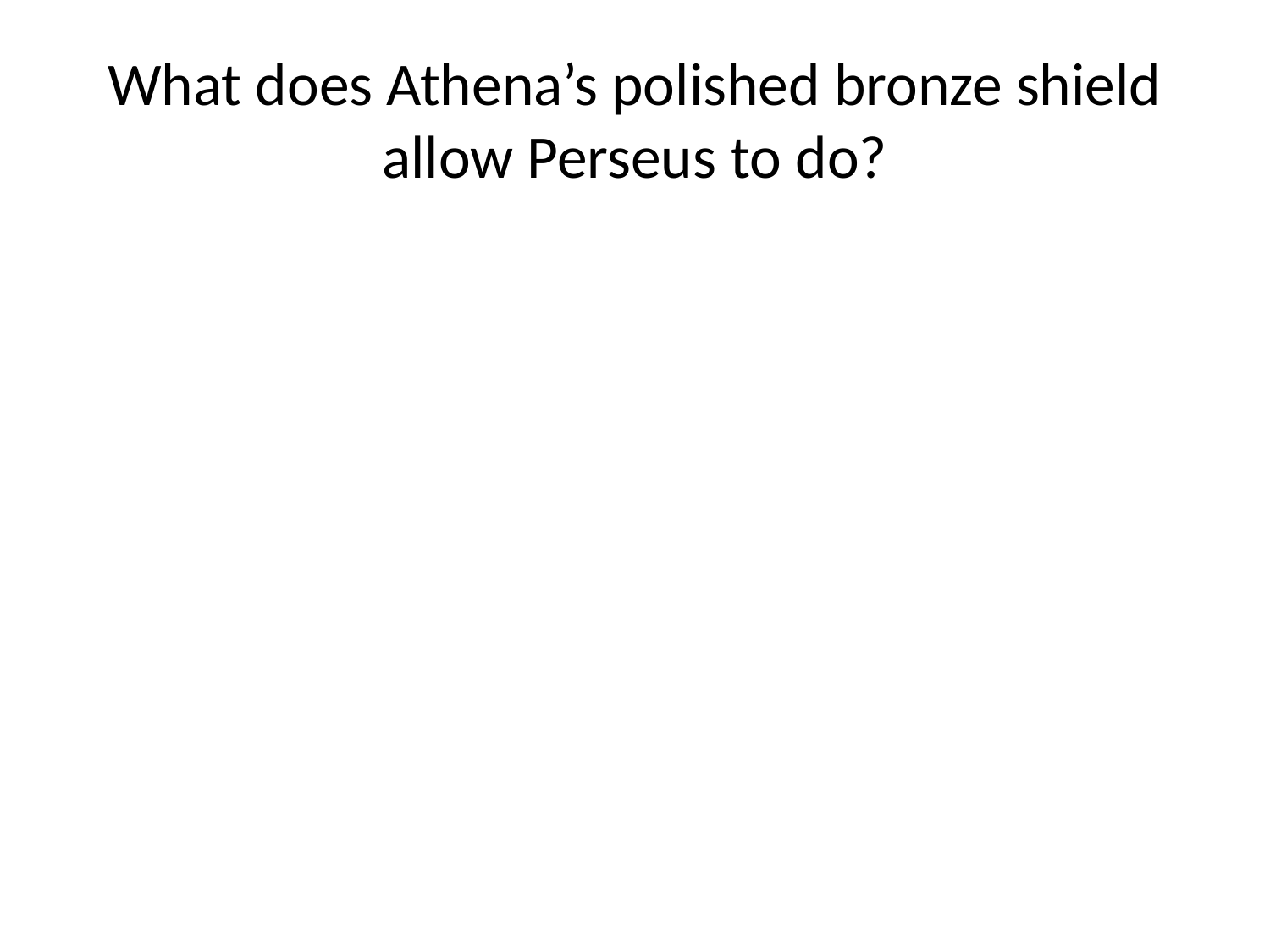

# What does Athena’s polished bronze shield allow Perseus to do?